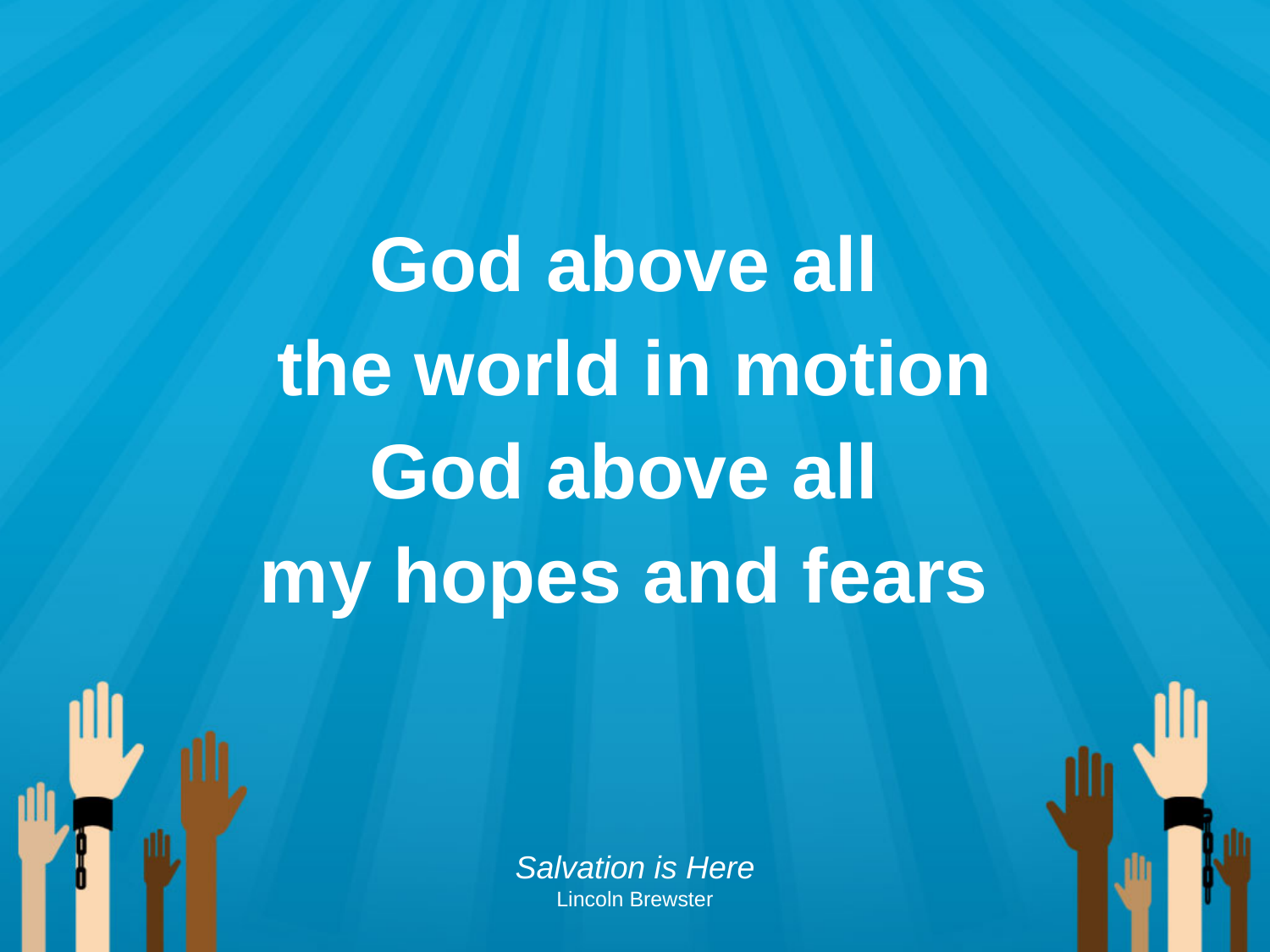

God above all
the world in motion
God above all
my hopes and fears
Salvation is Here
Lincoln Brewster